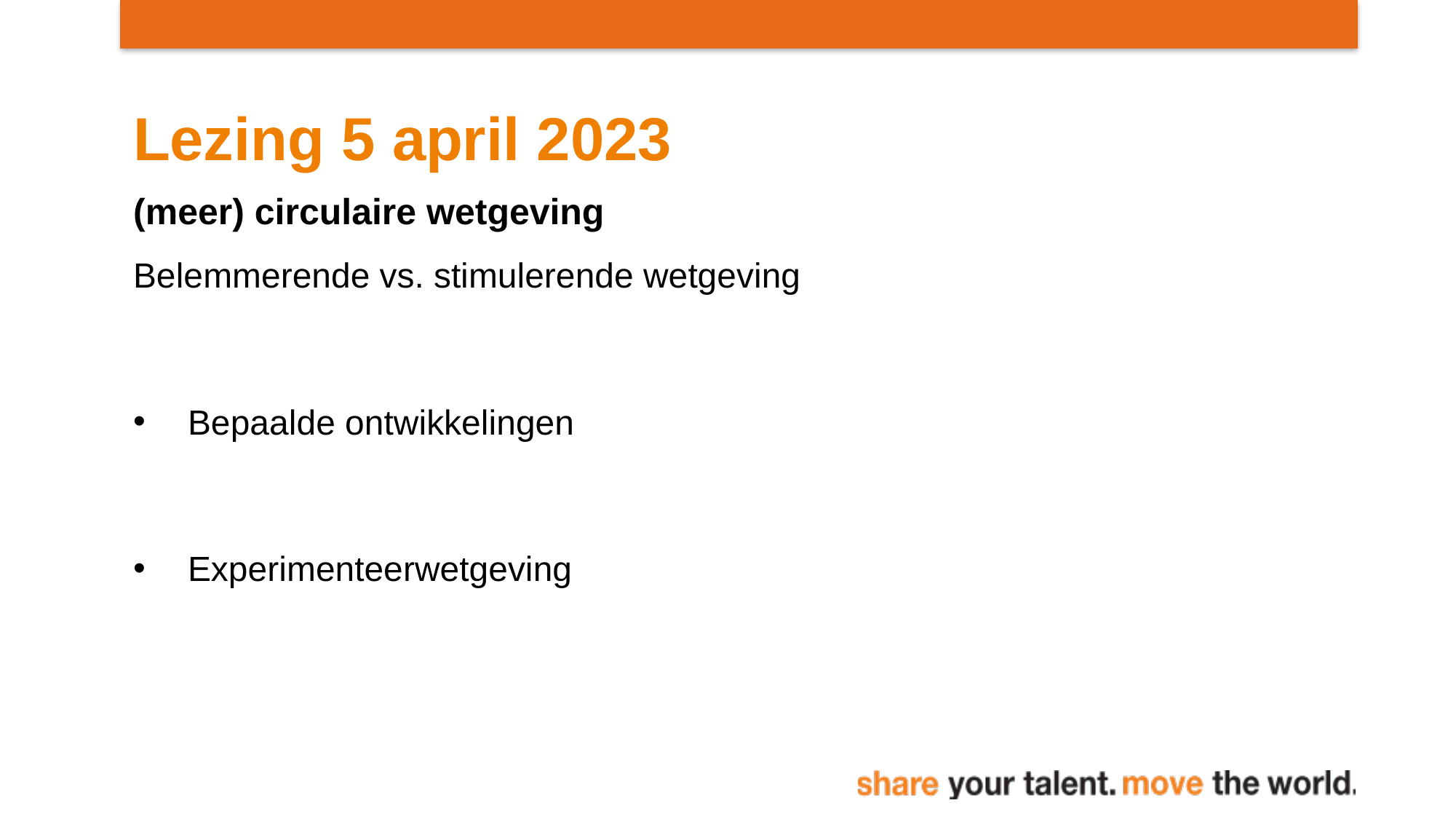

# Lezing 5 april 2023
(meer) circulaire wetgeving
Belemmerende vs. stimulerende wetgeving

Bepaalde ontwikkelingen

Experimenteerwetgeving